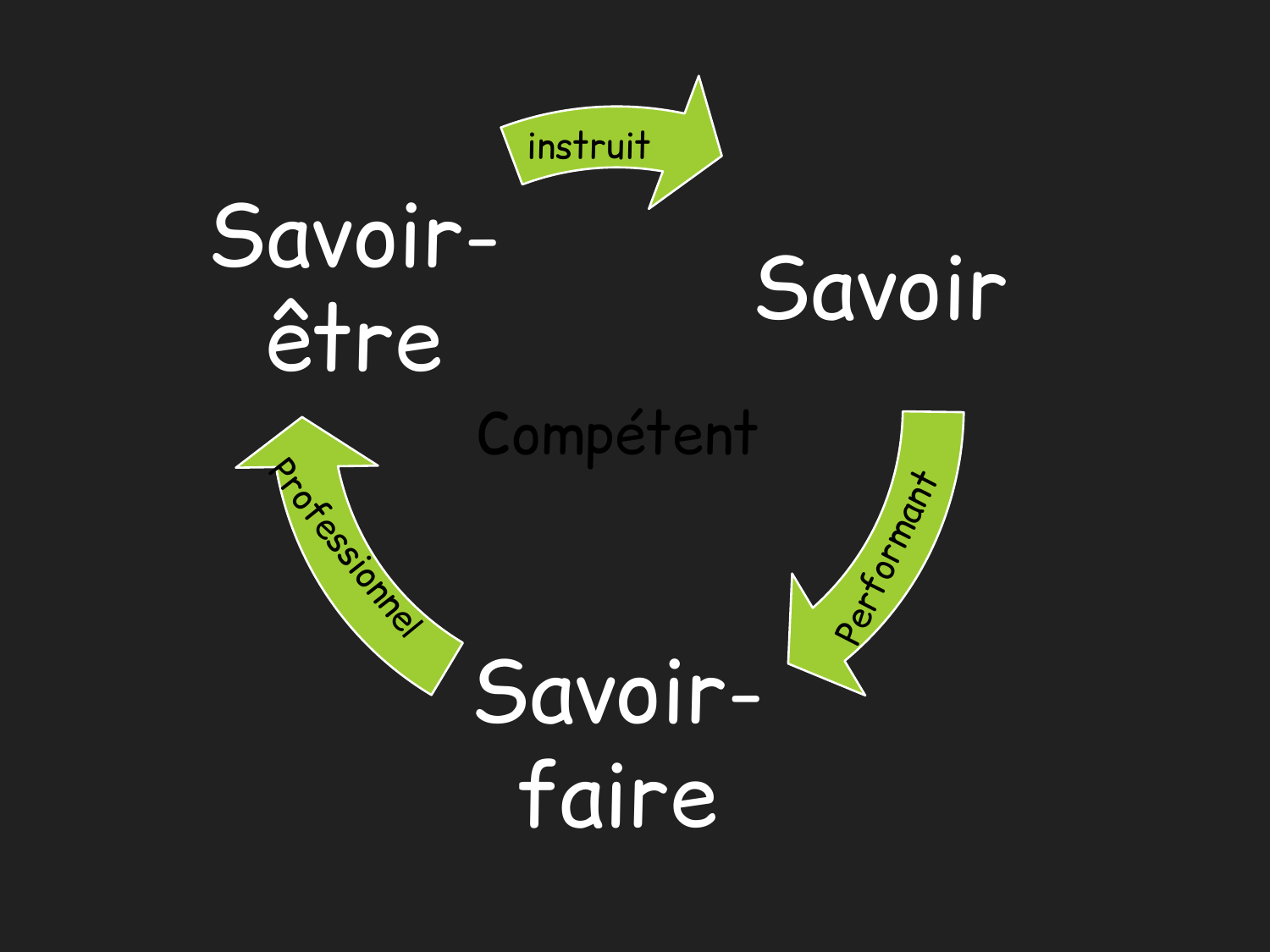

Savoir
Savoir-faire
Savoir-être
instruit
Compétent
Performant
Professionnel